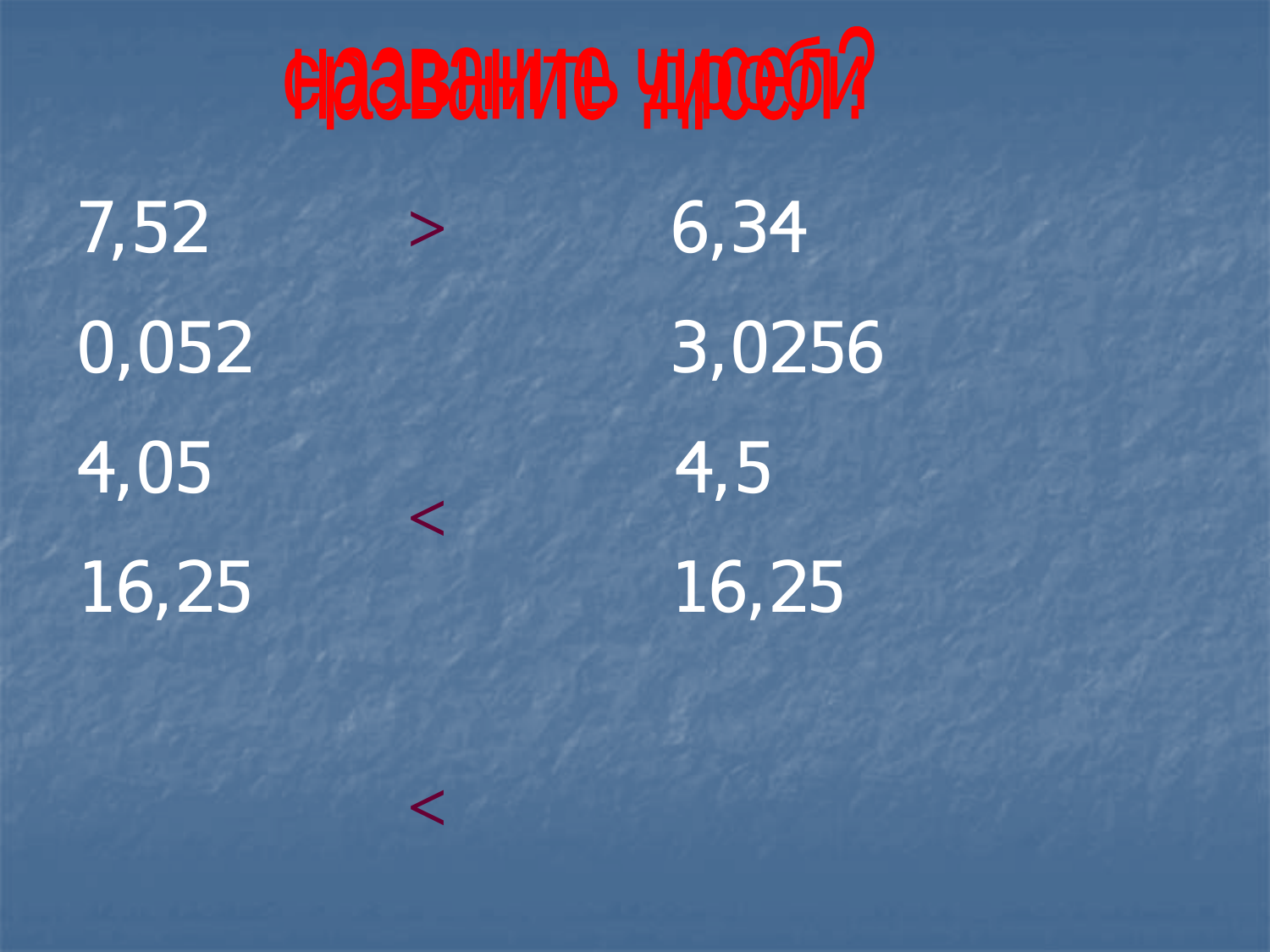

название чисел?
сравнить дроби
7,52                     6,34
0,052                   3,0256
4,05                     4,5
16,25                   16,25
>
<
<
=